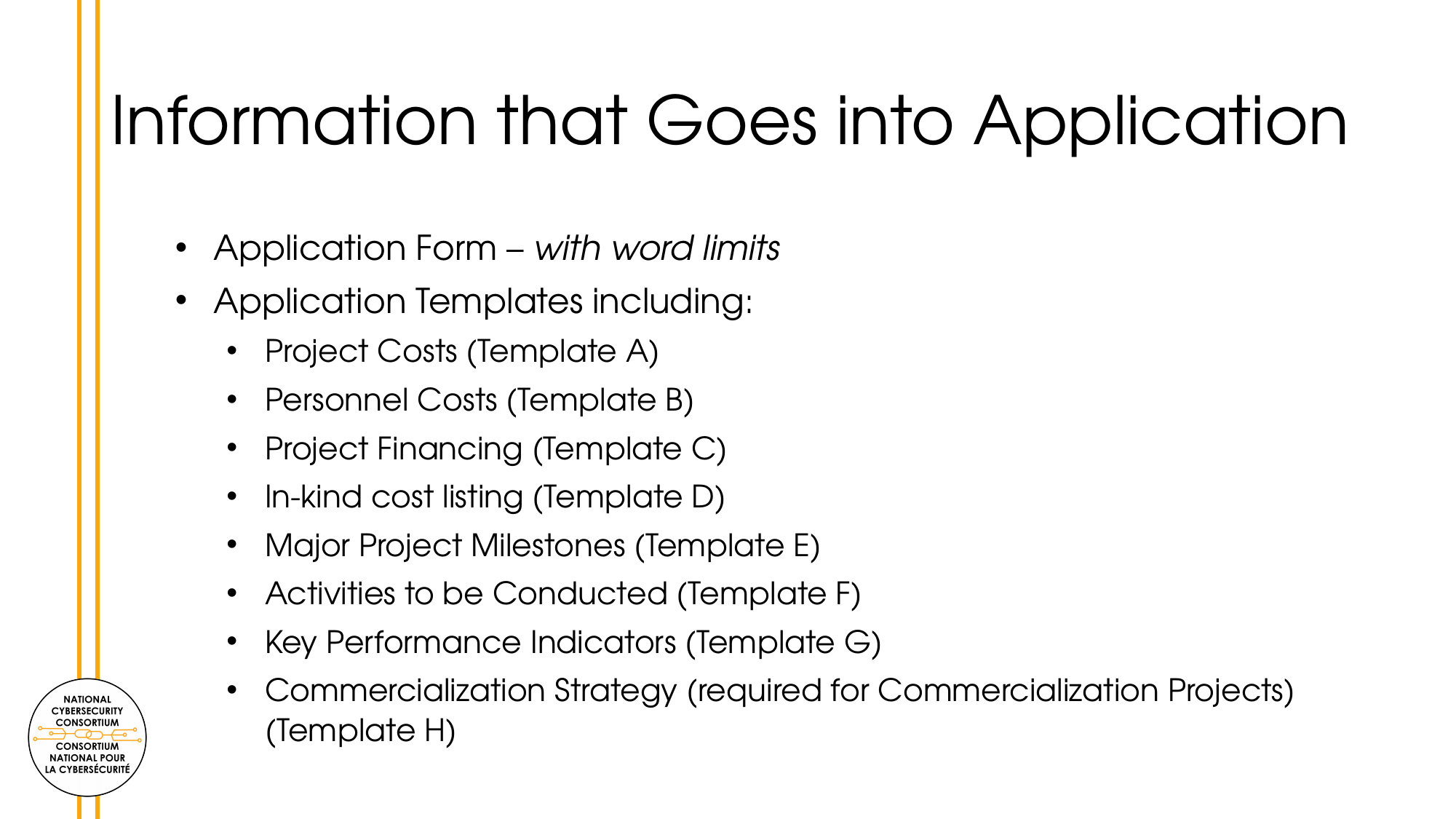

# Information that Goes into Application
Application Form – with word limits
Application Templates including:
Project Costs (Template A)
Personnel Costs (Template B)
Project Financing (Template C)
In-kind cost listing (Template D)
Major Project Milestones (Template E)
Activities to be Conducted (Template F)
Key Performance Indicators (Template G)
Commercialization Strategy (required for Commercialization Projects) (Template H)